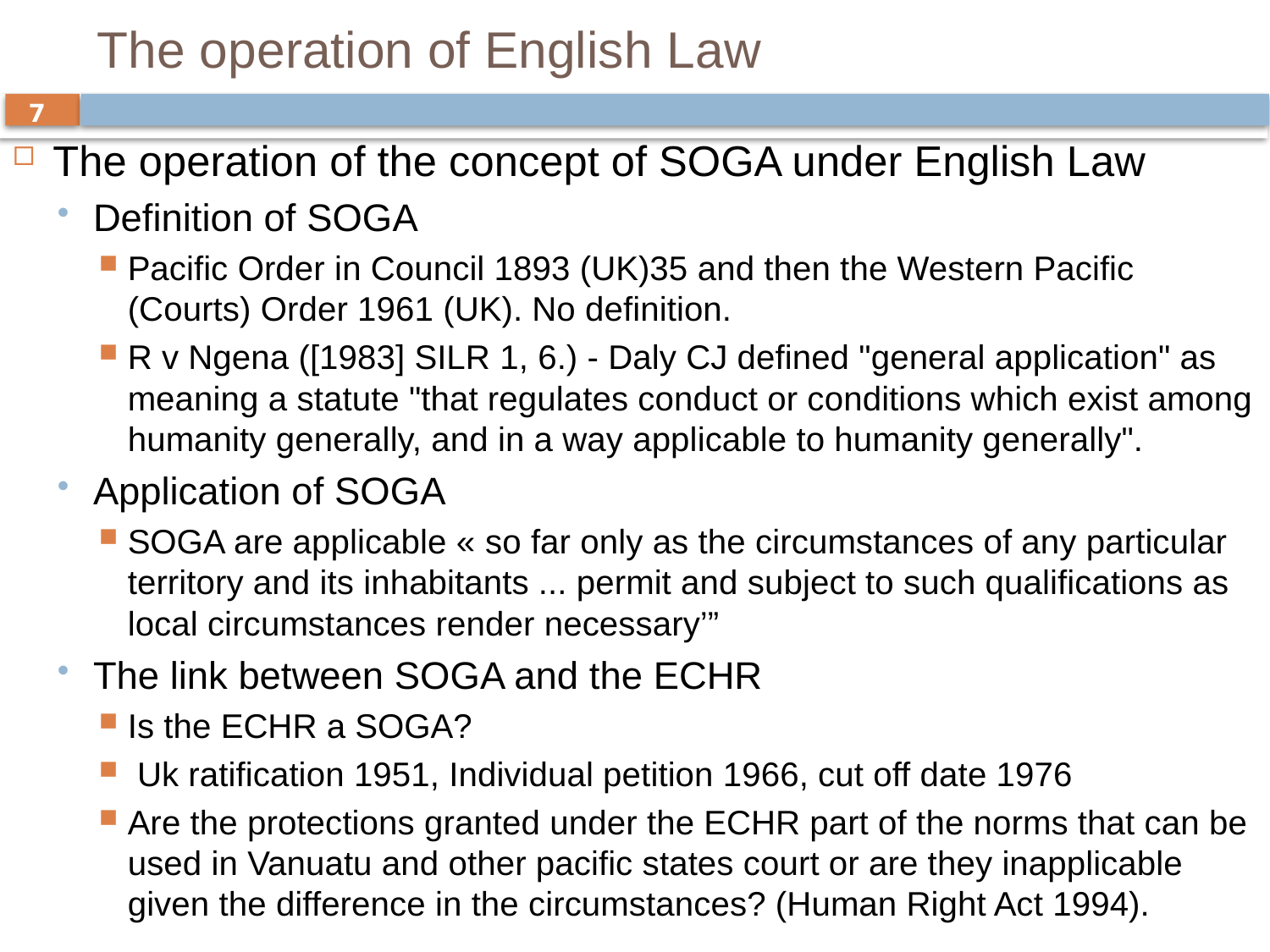

# The operation of English Law
7
The operation of the concept of SOGA under English Law
Definition of SOGA
Pacific Order in Council 1893 (UK)35 and then the Western Pacific (Courts) Order 1961 (UK). No definition.
R v Ngena ([1983] SILR 1, 6.) - Daly CJ defined "general application" as meaning a statute "that regulates conduct or conditions which exist among humanity generally, and in a way applicable to humanity generally".
Application of SOGA
SOGA are applicable « so far only as the circumstances of any particular territory and its inhabitants ... permit and subject to such qualifications as local circumstances render necessary’”
The link between SOGA and the ECHR
Is the ECHR a SOGA?
 Uk ratification 1951, Individual petition 1966, cut off date 1976
Are the protections granted under the ECHR part of the norms that can be used in Vanuatu and other pacific states court or are they inapplicable given the difference in the circumstances? (Human Right Act 1994).